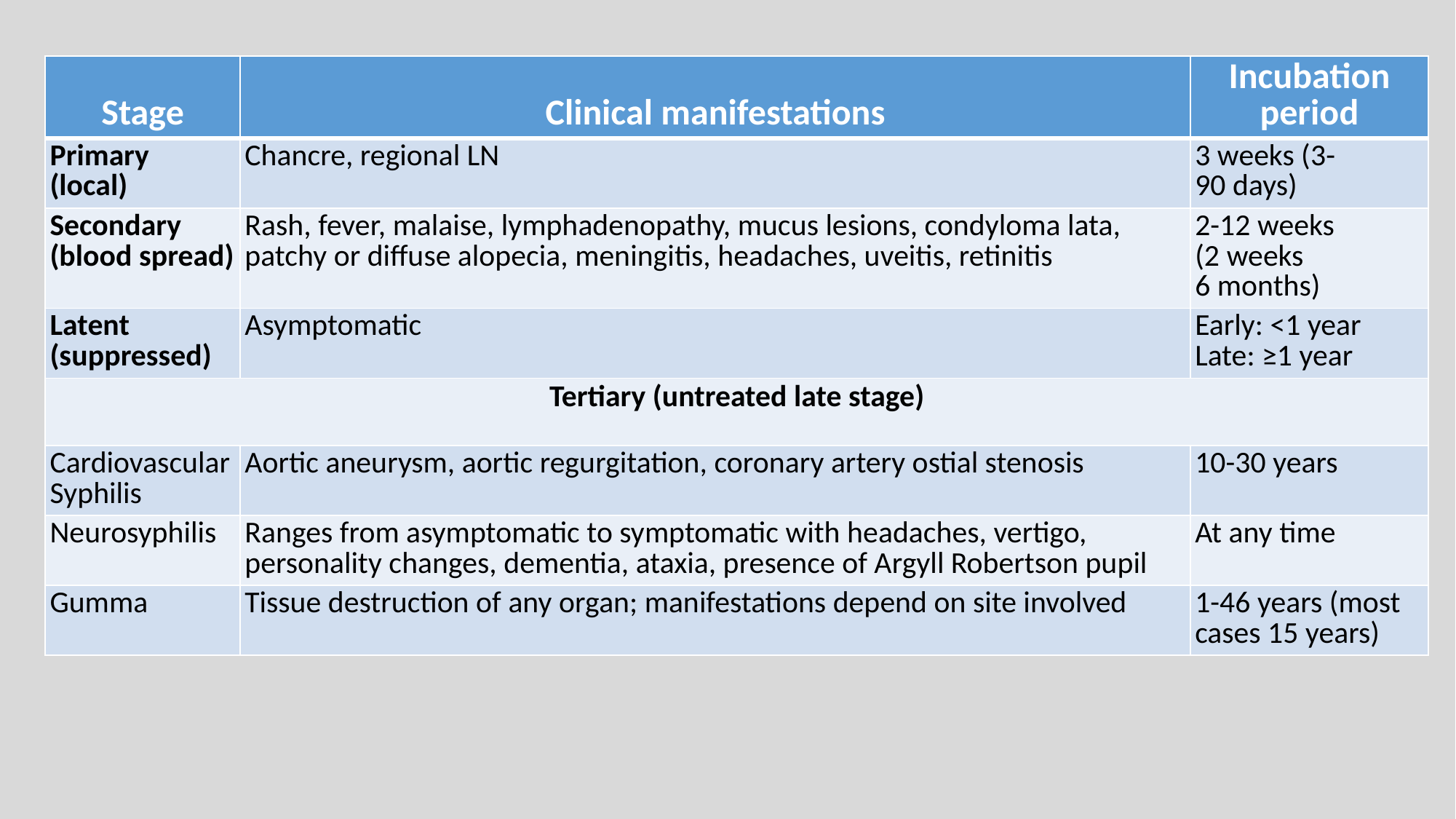

| Stage | Clinical manifestations | Incubation period |
| --- | --- | --- |
| Primary (local) | Chancre, regional LN | 3 weeks (3-90 days) |
| Secondary (blood spread) | Rash, fever, malaise, lymphadenopathy, mucus lesions, condyloma lata, patchy or diffuse alopecia, meningitis, headaches, uveitis, retinitis | 2-12 weeks (2 weeks 6 months) |
| Latent (suppressed) | Asymptomatic | Early: <1 year Late: ≥1 year |
| Tertiary (untreated late stage) |  |  |
| Cardiovascular Syphilis | Aortic aneurysm, aortic regurgitation, coronary artery ostial stenosis | 10-30 years |
| Neurosyphilis | Ranges from asymptomatic to symptomatic with headaches, vertigo, personality changes, dementia, ataxia, presence of Argyll Robertson pupil | At any time |
| Gumma | Tissue destruction of any organ; manifestations depend on site involved | 1-46 years (most cases 15 years) |